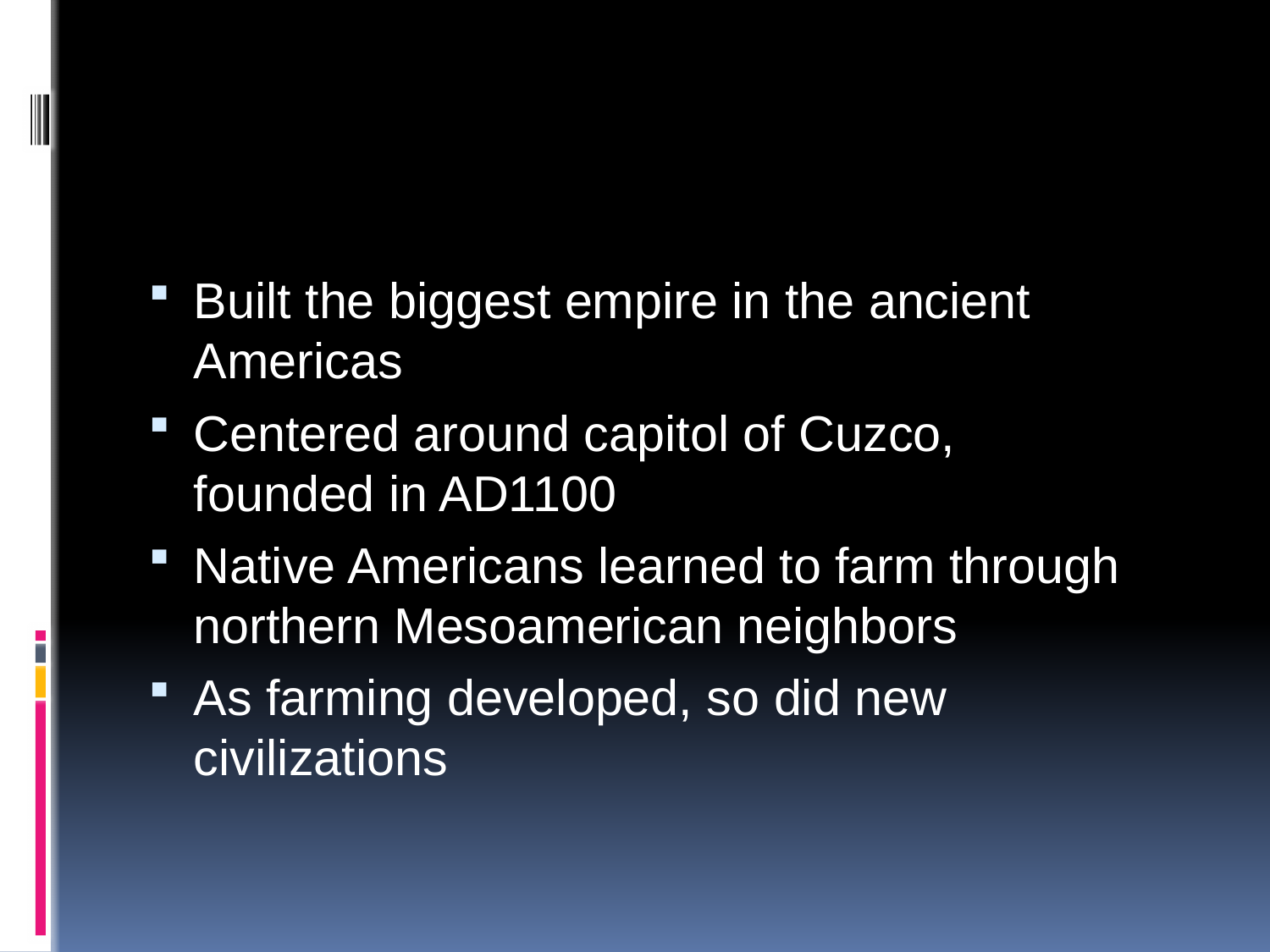

#

Built the biggest empire in the ancient Americas
Centered around capitol of Cuzco, founded in AD1100
Native Americans learned to farm through northern Mesoamerican neighbors
As farming developed, so did new civilizations